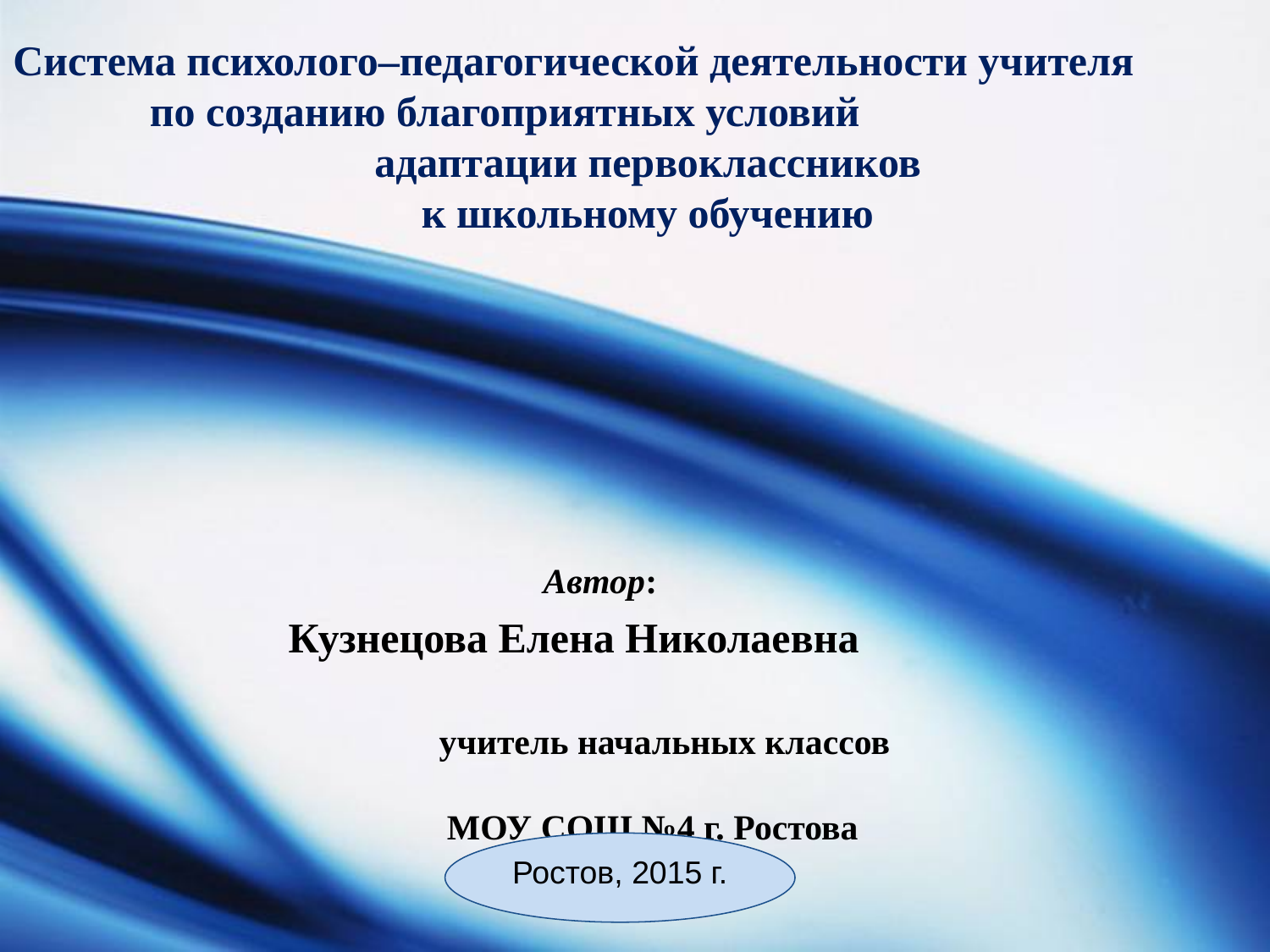

# Система психолого–педагогической деятельности учителя                      по созданию благоприятных условий                                   адаптации первоклассников к школьному обучению
 Автор:
Кузнецова Елена Николаевна                                                                              учитель начальных классов                                                                                     МОУ СОШ №4 г. Ростова

Ростов, 2015 г.